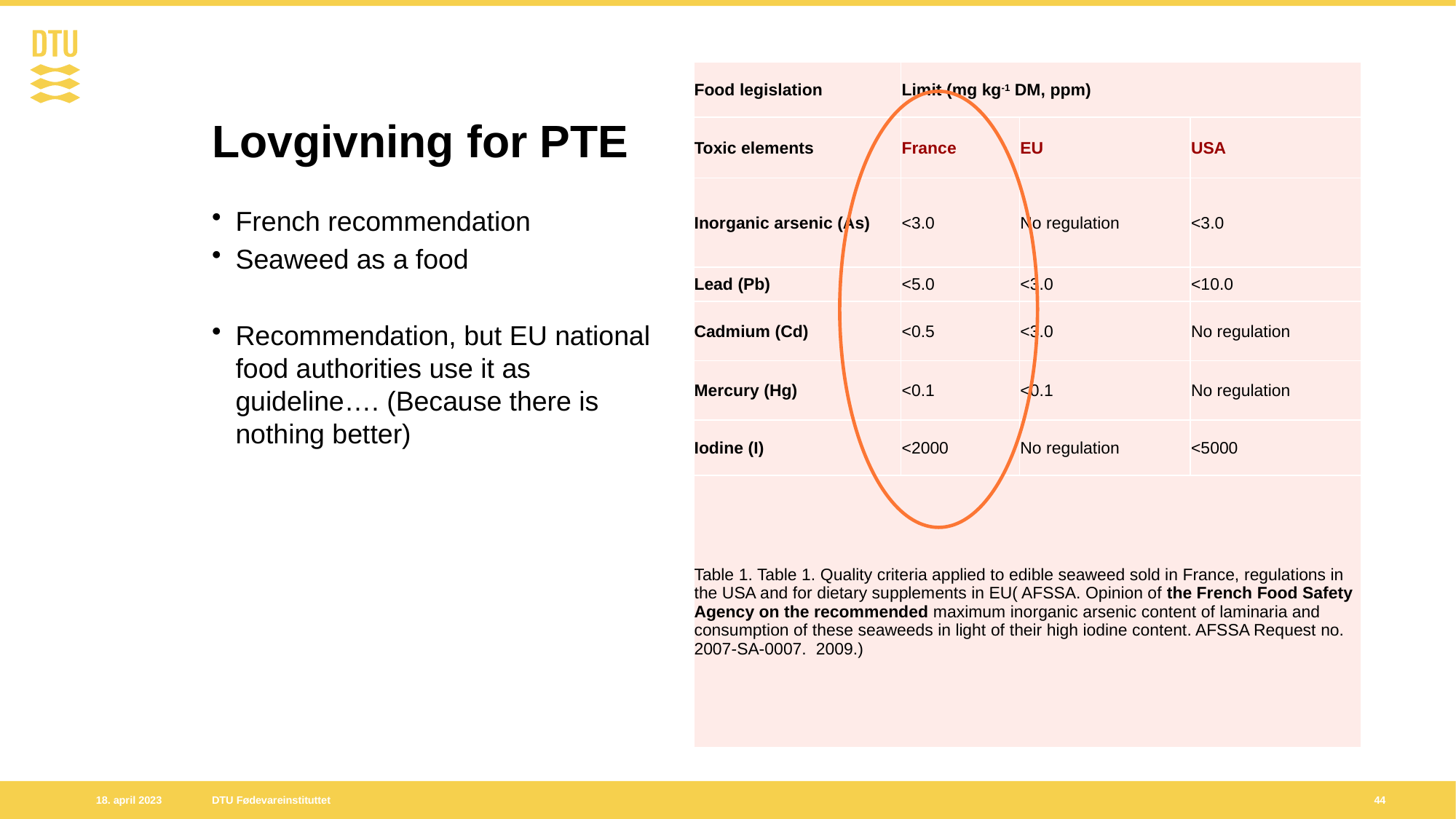

# Lovgivning for PTE
| Food legislation | Limit (mg kg-1 DM, ppm) |  |  |
| --- | --- | --- | --- |
| Toxic elements | France | EU | USA |
| Inorganic arsenic (As) | <3.0 | No regulation | <3.0 |
| Lead (Pb) | <5.0 | <3.0 | <10.0 |
| Cadmium (Cd) | <0.5 | <3.0 | No regulation |
| Mercury (Hg) | <0.1 | <0.1 | No regulation |
| Iodine (I) | <2000 | No regulation | <5000 |
| Table 1. Table 1. Quality criteria applied to edible seaweed sold in France, regulations in the USA and for dietary supplements in EU( AFSSA. Opinion of the French Food Safety Agency on the recommended maximum inorganic arsenic content of laminaria and consumption of these seaweeds in light of their high iodine content. AFSSA Request no. 2007-SA-0007. 2009.) |  |  |  |
French recommendation
Seaweed as a food

Recommendation, but EU national food authorities use it as guideline…. (Because there is nothing better)

44